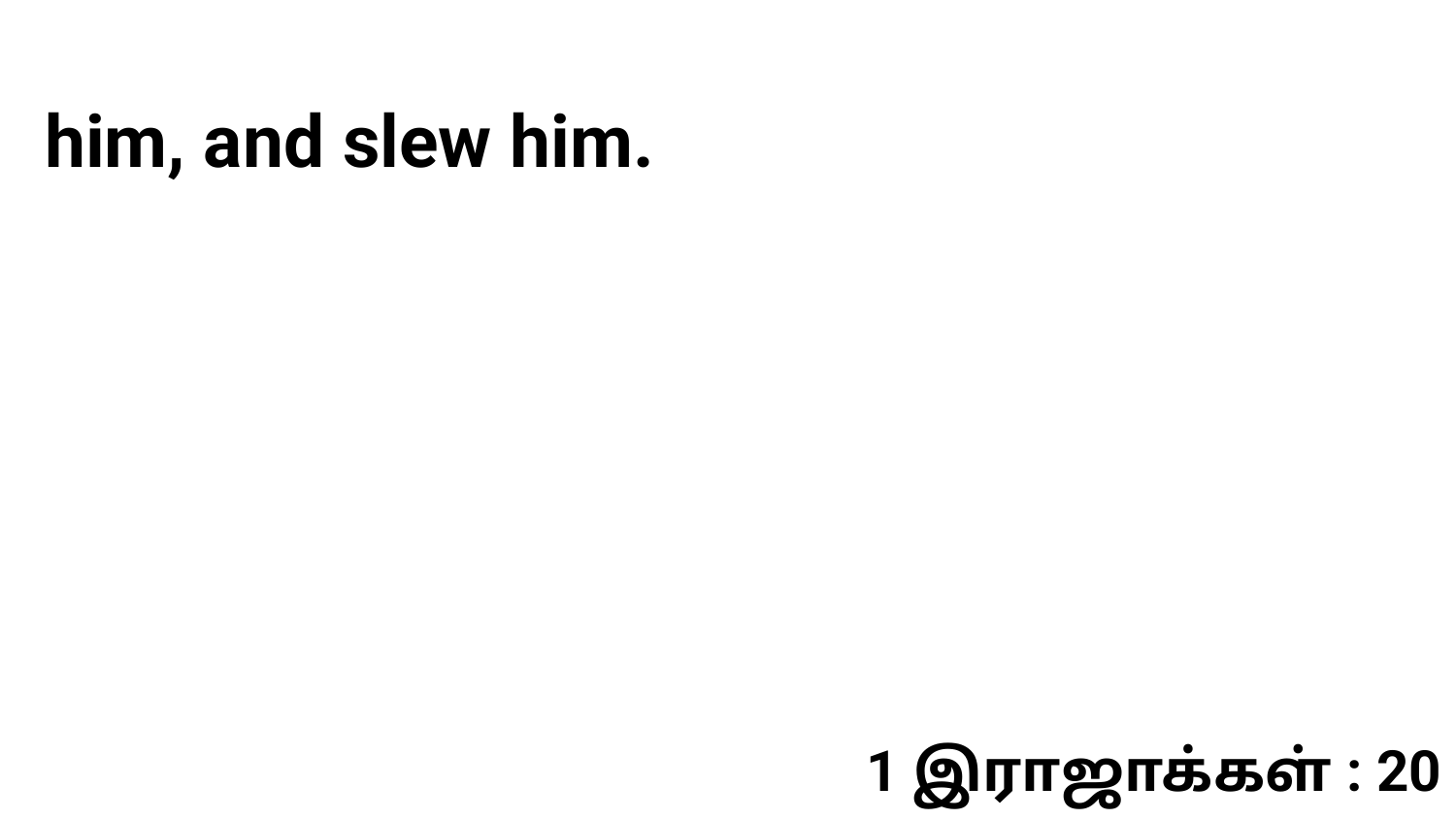

him, and slew him.
1 இராஜாக்கள் : 20